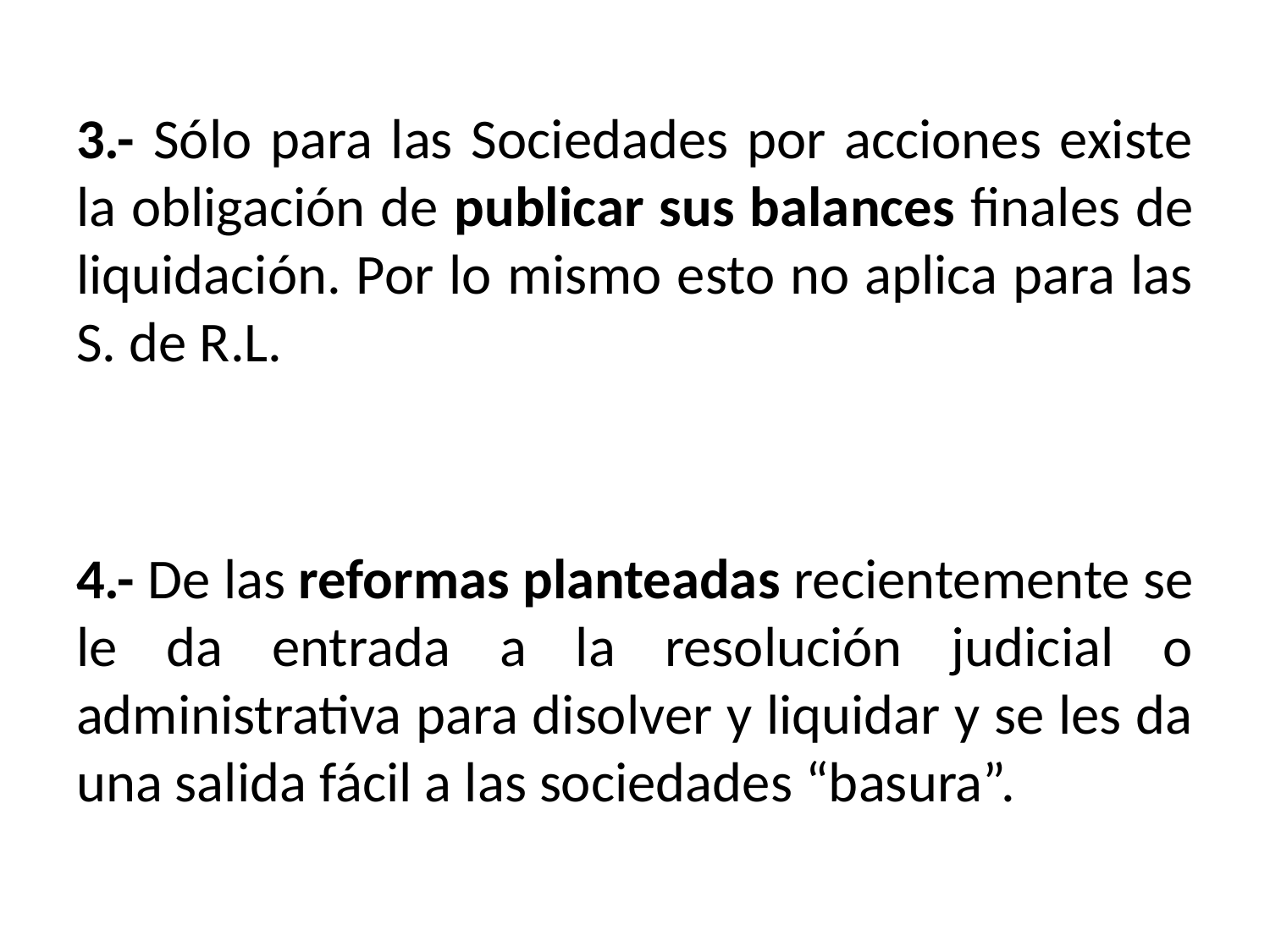

3.- Sólo para las Sociedades por acciones existe la obligación de publicar sus balances finales de liquidación. Por lo mismo esto no aplica para las S. de R.L.

4.- De las reformas planteadas recientemente se le da entrada a la resolución judicial o administrativa para disolver y liquidar y se les da una salida fácil a las sociedades “basura”.